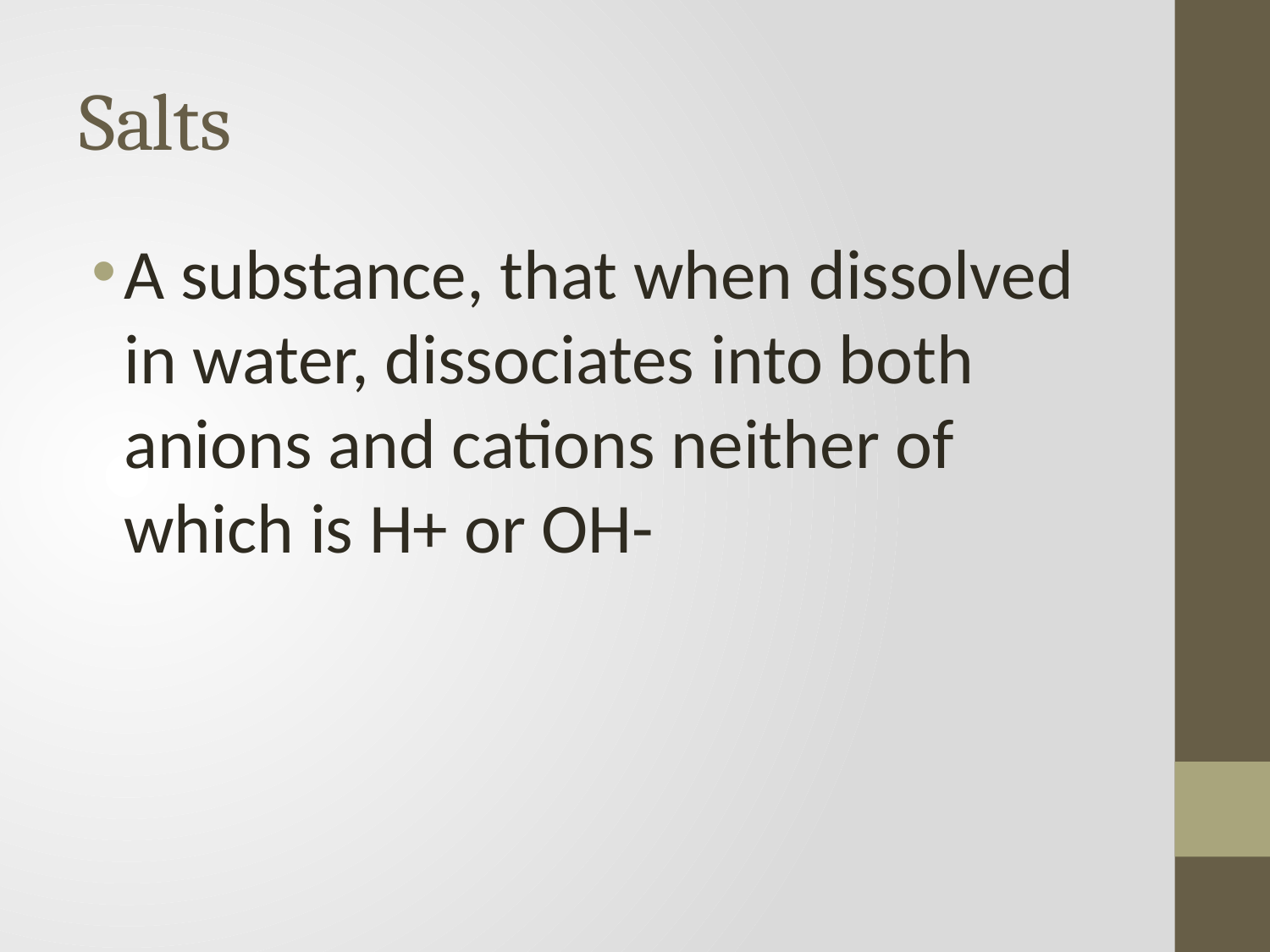

# Salts
A substance, that when dissolved in water, dissociates into both anions and cations neither of which is H+ or OH-